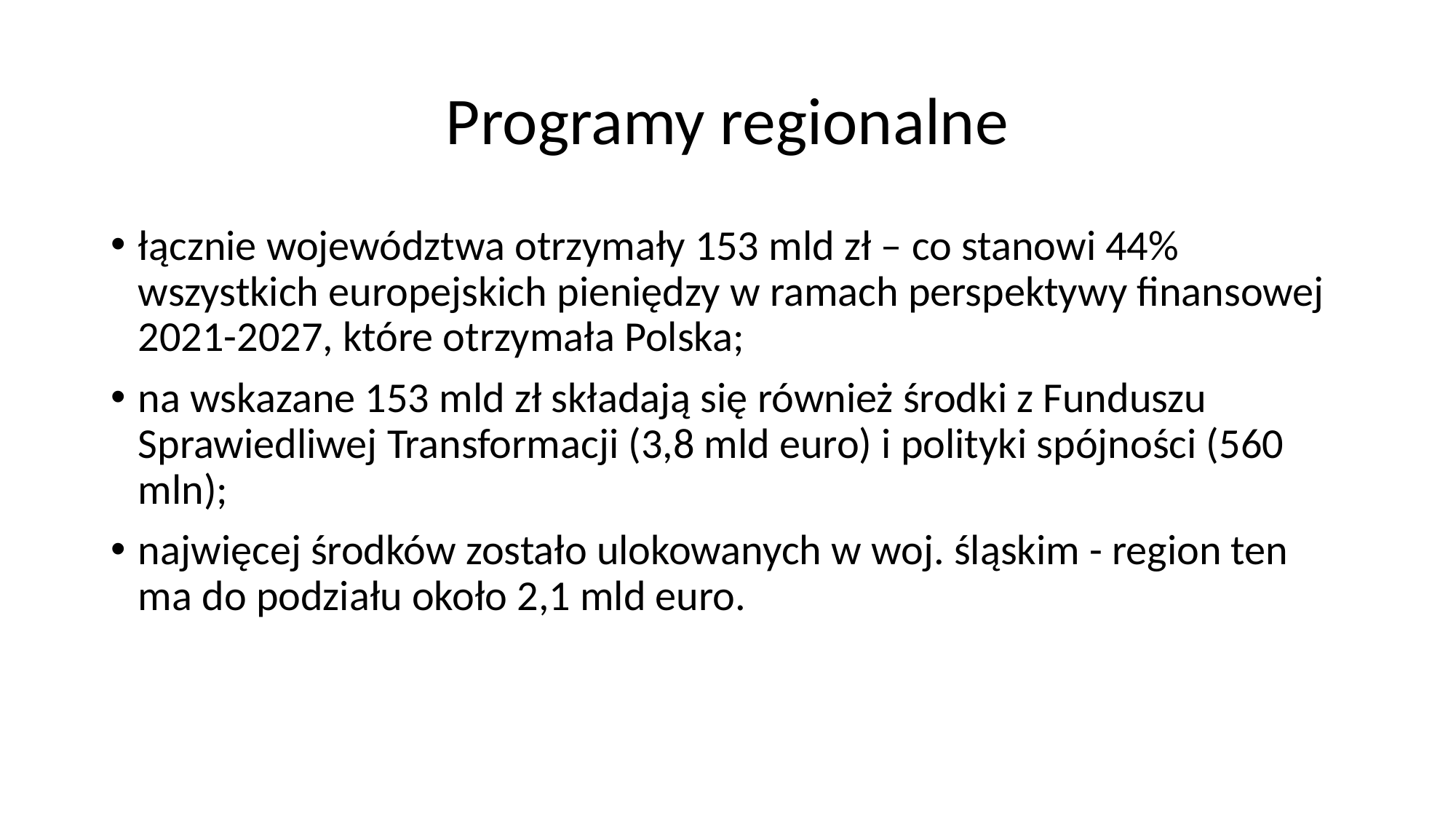

# Programy regionalne
łącznie województwa otrzymały 153 mld zł – co stanowi 44% wszystkich europejskich pieniędzy w ramach perspektywy finansowej 2021-2027, które otrzymała Polska;
na wskazane 153 mld zł składają się również środki z Funduszu Sprawiedliwej Transformacji (3,8 mld euro) i polityki spójności (560 mln);
najwięcej środków zostało ulokowanych w woj. śląskim - region ten ma do podziału około 2,1 mld euro.